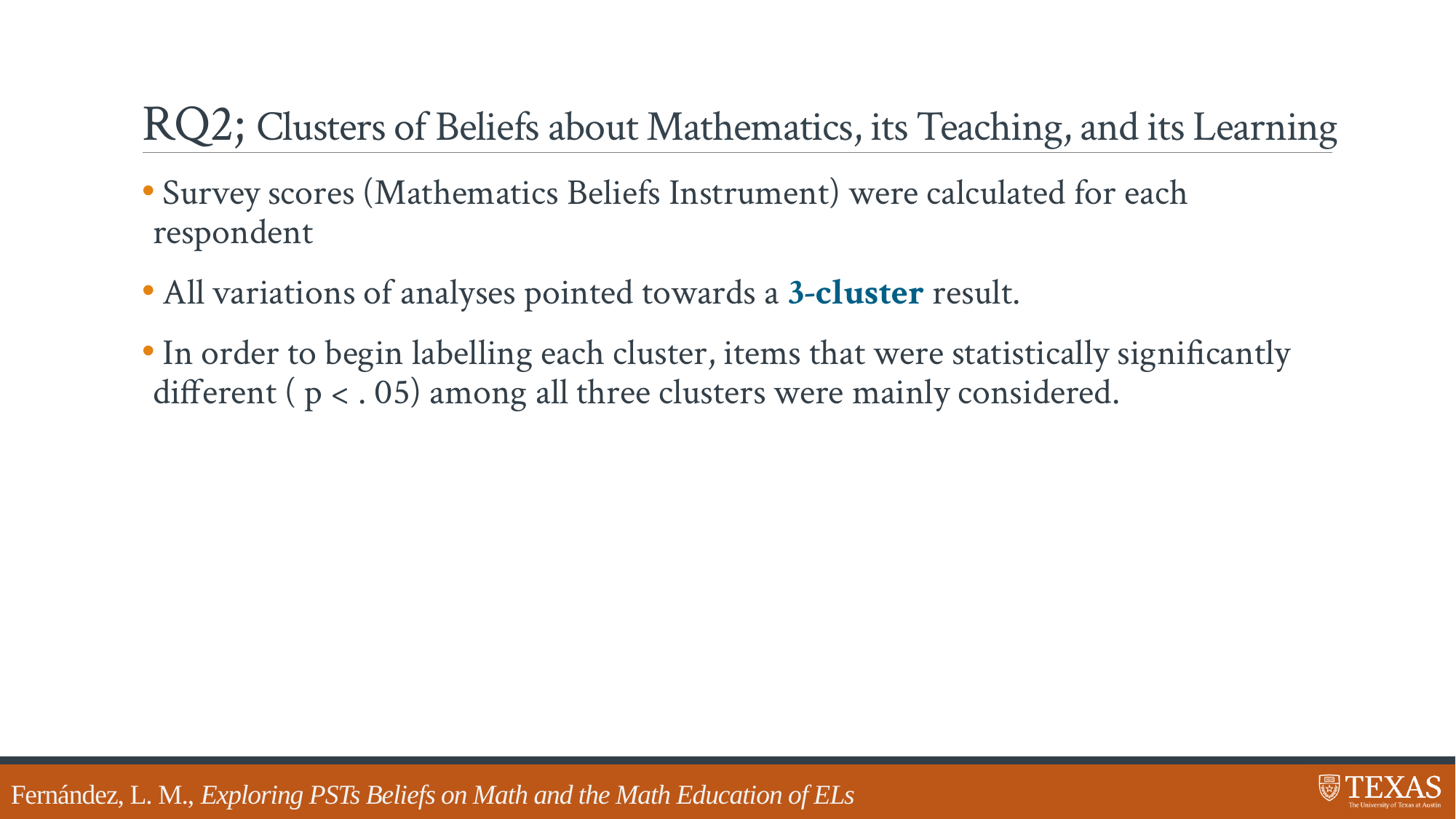

# RQ2; Clusters of Beliefs about Mathematics, its Teaching, and its Learning
 Survey scores (Mathematics Beliefs Instrument) were calculated for each respondent
 All variations of analyses pointed towards a 3-cluster result.
 In order to begin labelling each cluster, items that were statistically significantly different ( p < . 05) among all three clusters were mainly considered.

Fernández, L. M., Exploring PSTs Beliefs on Math and the Math Education of ELs